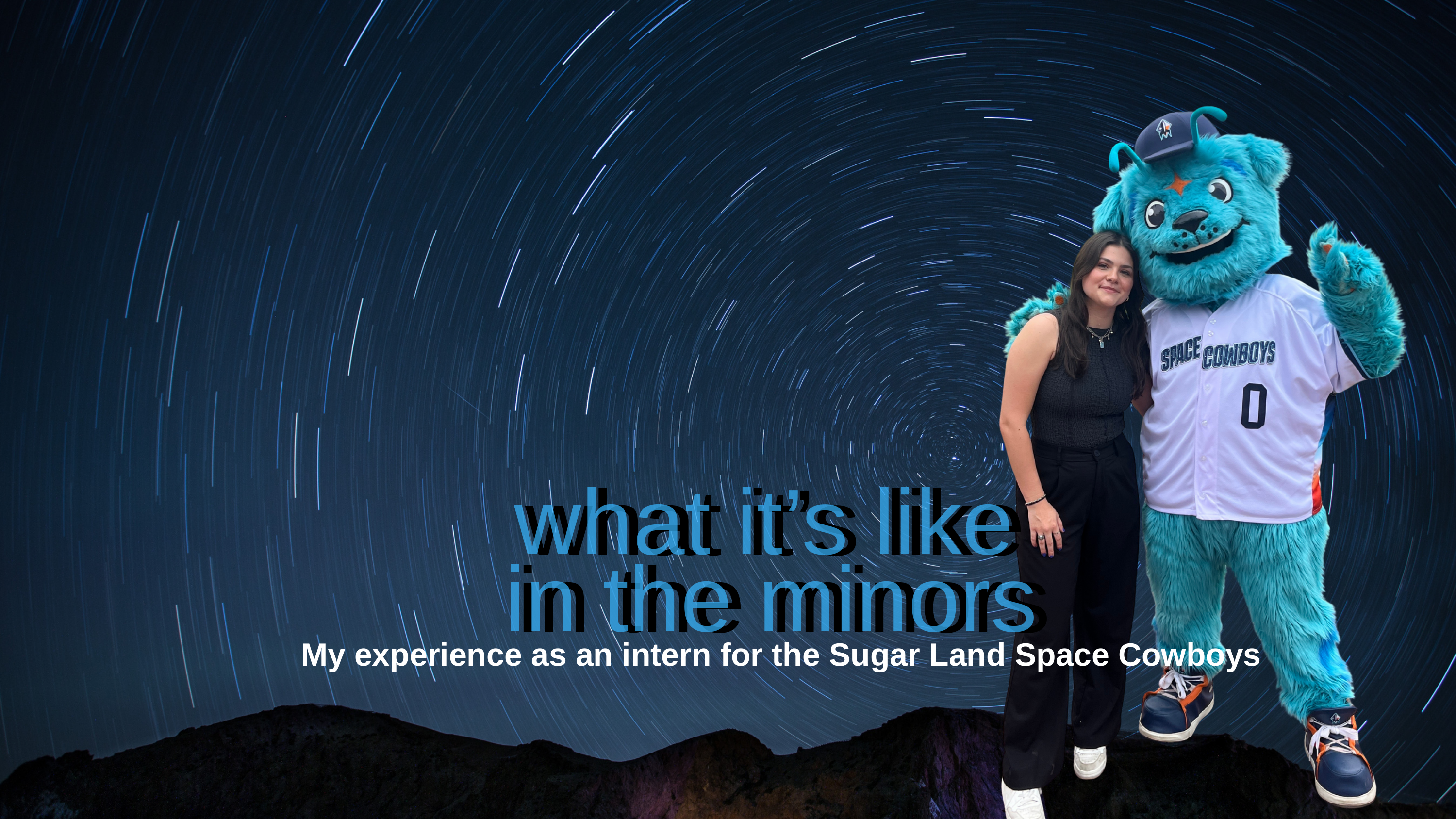

what it’s like
what it’s like
in the minors
in the minors
My experience as an intern for the Sugar Land Space Cowboys